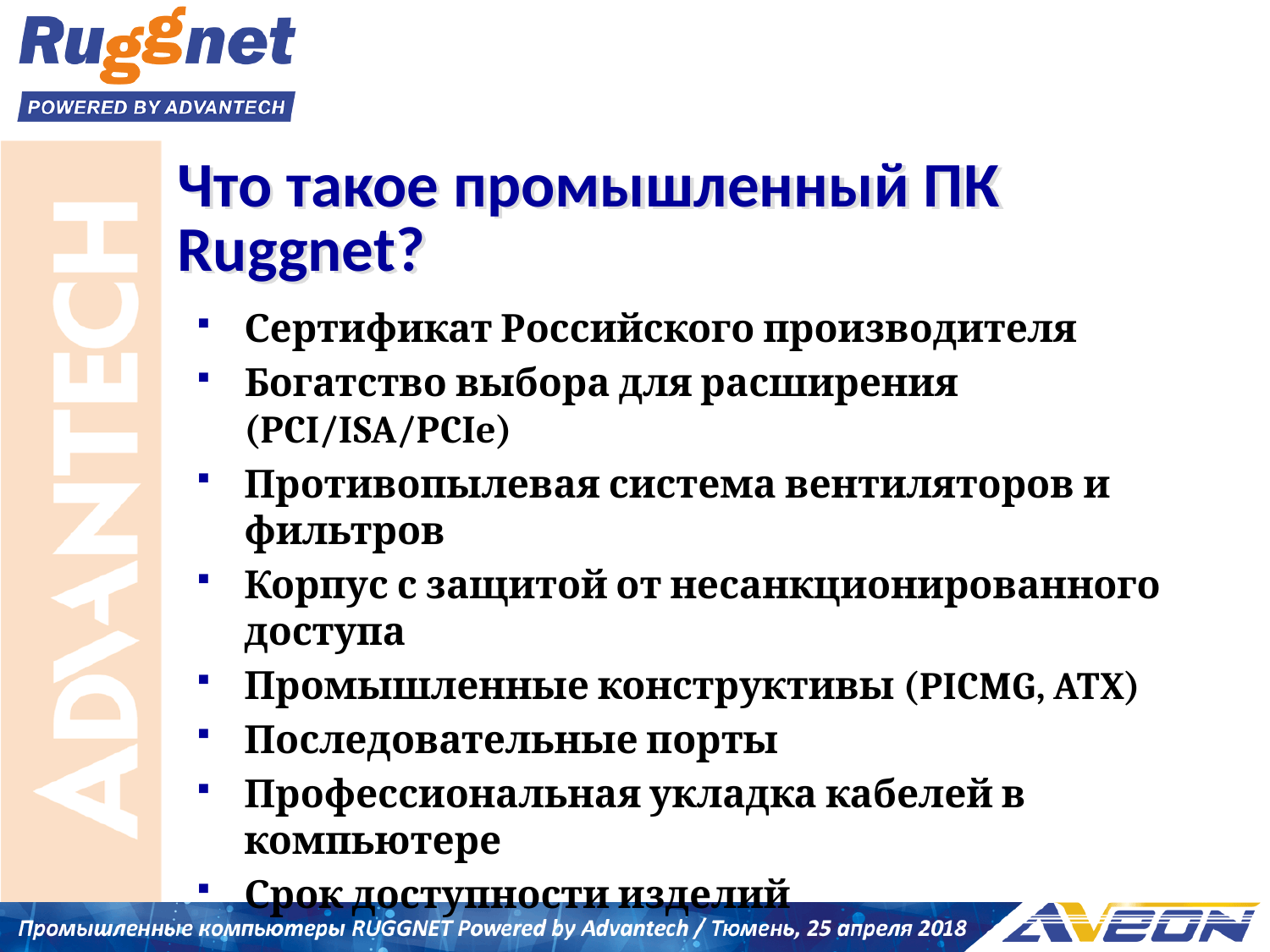

Что такое промышленный ПК Ruggnet?
Сертификат Российского производителя
Богатство выбора для расширения (PCI/ISA/PCIe)
Противопылевая система вентиляторов и фильтров
Корпус с защитой от несанкционированного доступа
Промышленные конструктивы (PICMG, ATX)
Последовательные порты
Профессиональная укладка кабелей в компьютере
Срок доступности изделий